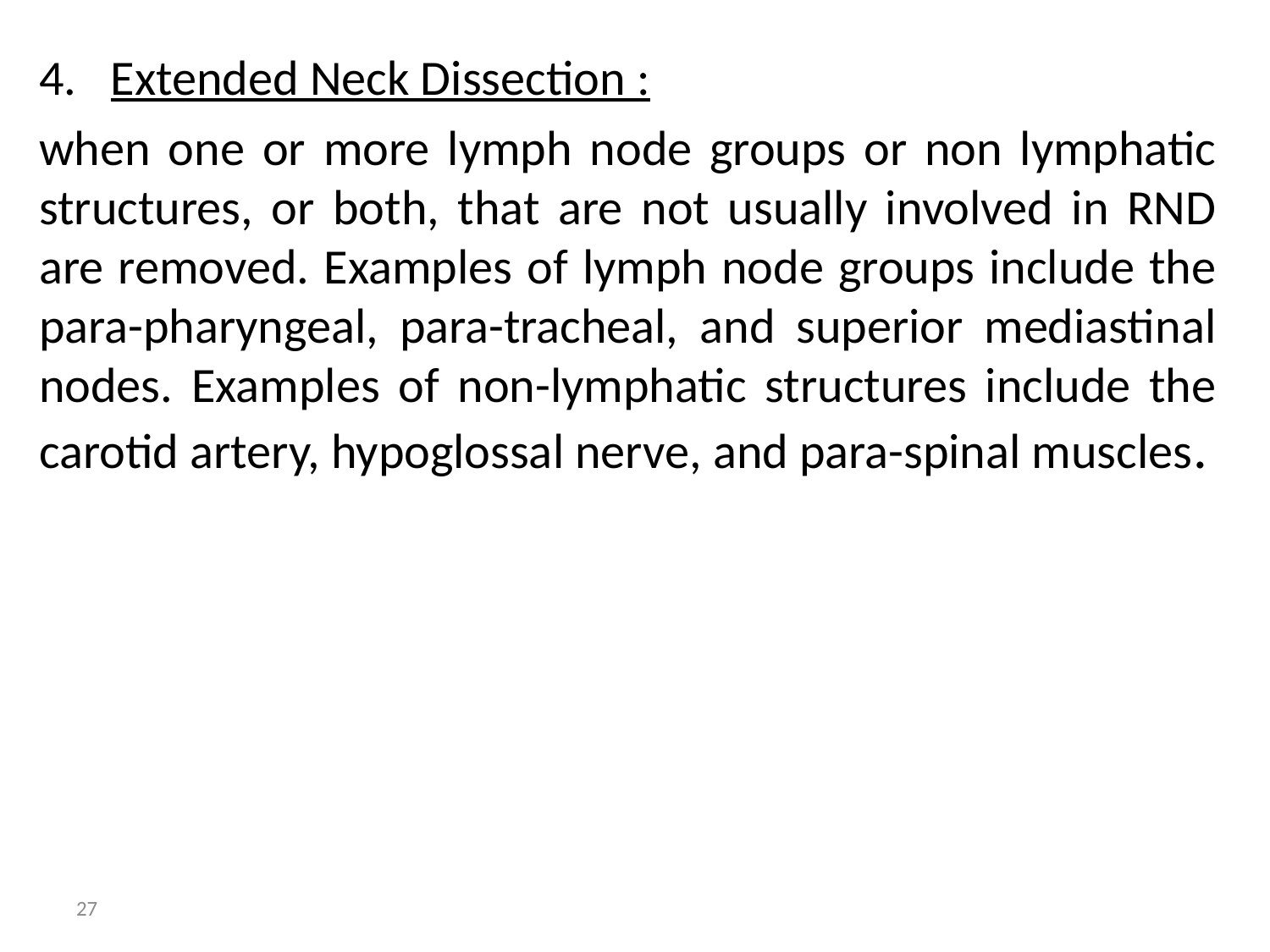

Extended Neck Dissection :
when one or more lymph node groups or non lymphatic structures, or both, that are not usually involved in RND are removed. Examples of lymph node groups include the para-pharyngeal, para-tracheal, and superior mediastinal nodes. Examples of non-lymphatic structures include the carotid artery, hypoglossal nerve, and para-spinal muscles.

27